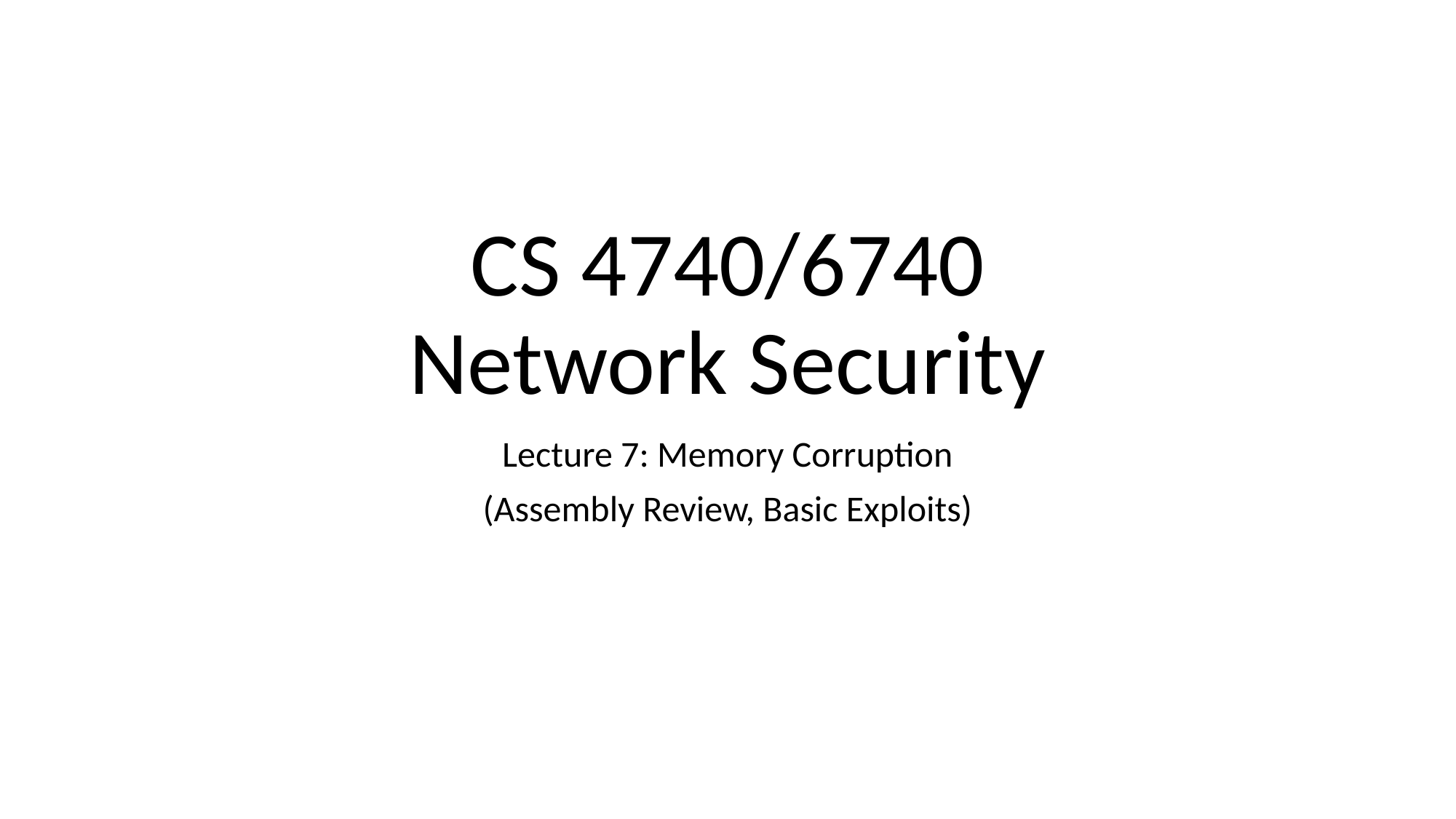

# CS 4740/6740 Network Security
Lecture 7: Memory Corruption
(Assembly Review, Basic Exploits)